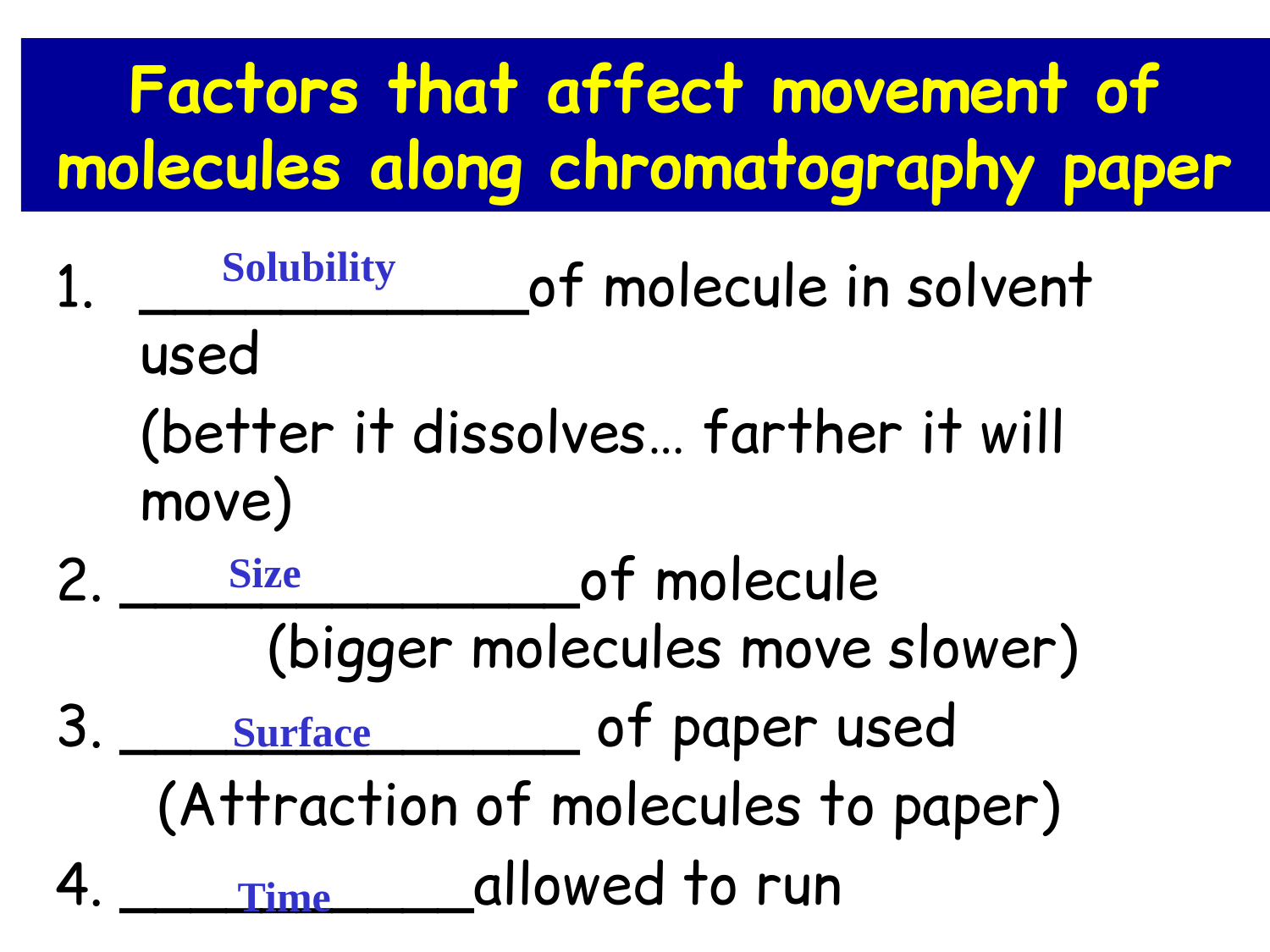

# Factors that affect movement of molecules along chromatography paper
Solubility
___________of molecule in solvent used
	(better it dissolves… farther it will move)
2. _____________of molecule
	(bigger molecules move slower)
3. _____________ of paper used
	 (Attraction of molecules to paper)
4. __________allowed to run
Size
Surface
Time